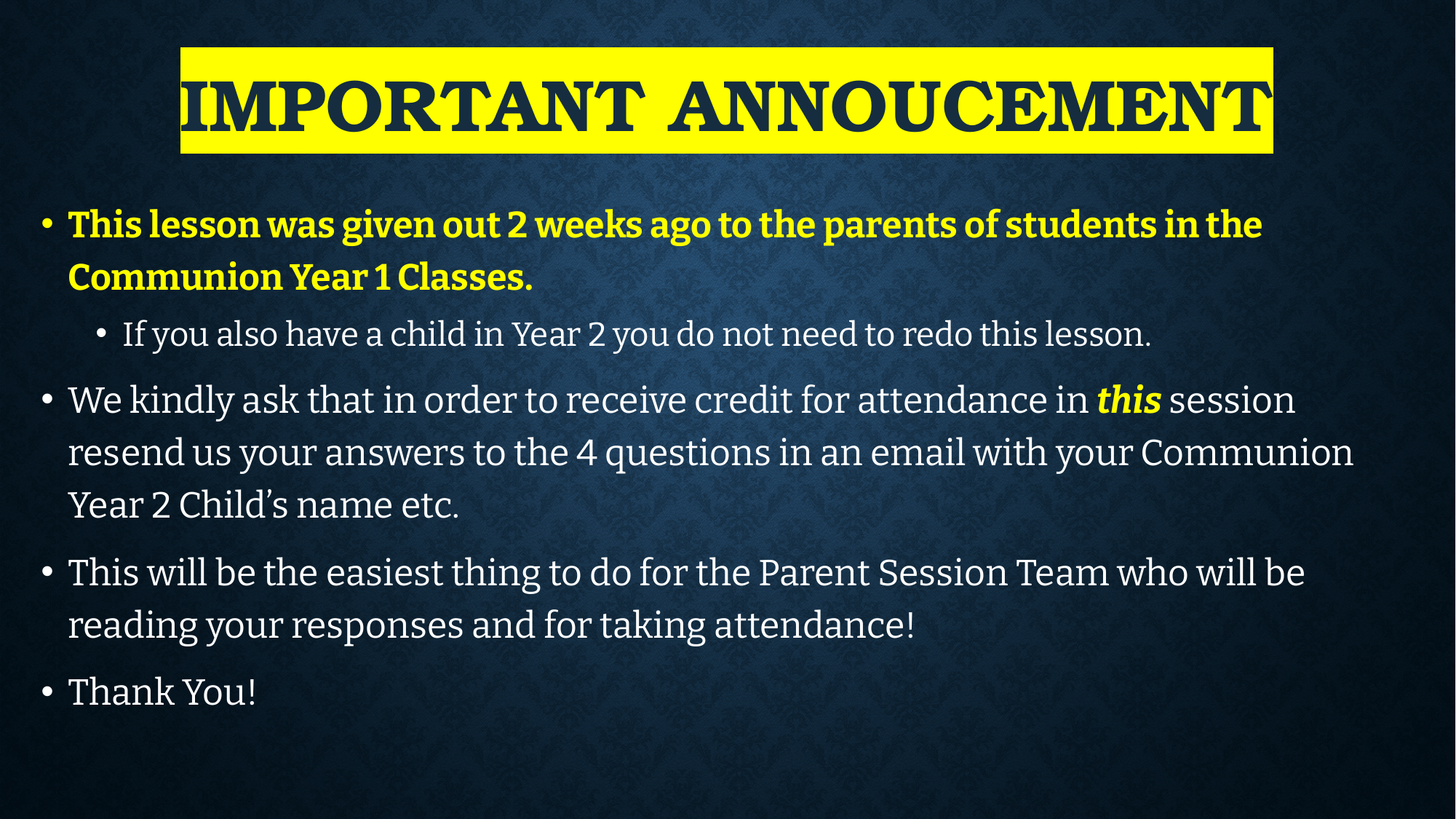

# IMPORTANT ANNOUCEMENT
This lesson was given out 2 weeks ago to the parents of students in the Communion Year 1 Classes.
If you also have a child in Year 2 you do not need to redo this lesson.
We kindly ask that in order to receive credit for attendance in this session resend us your answers to the 4 questions in an email with your Communion Year 2 Child’s name etc.
This will be the easiest thing to do for the Parent Session Team who will be reading your responses and for taking attendance!
Thank You!